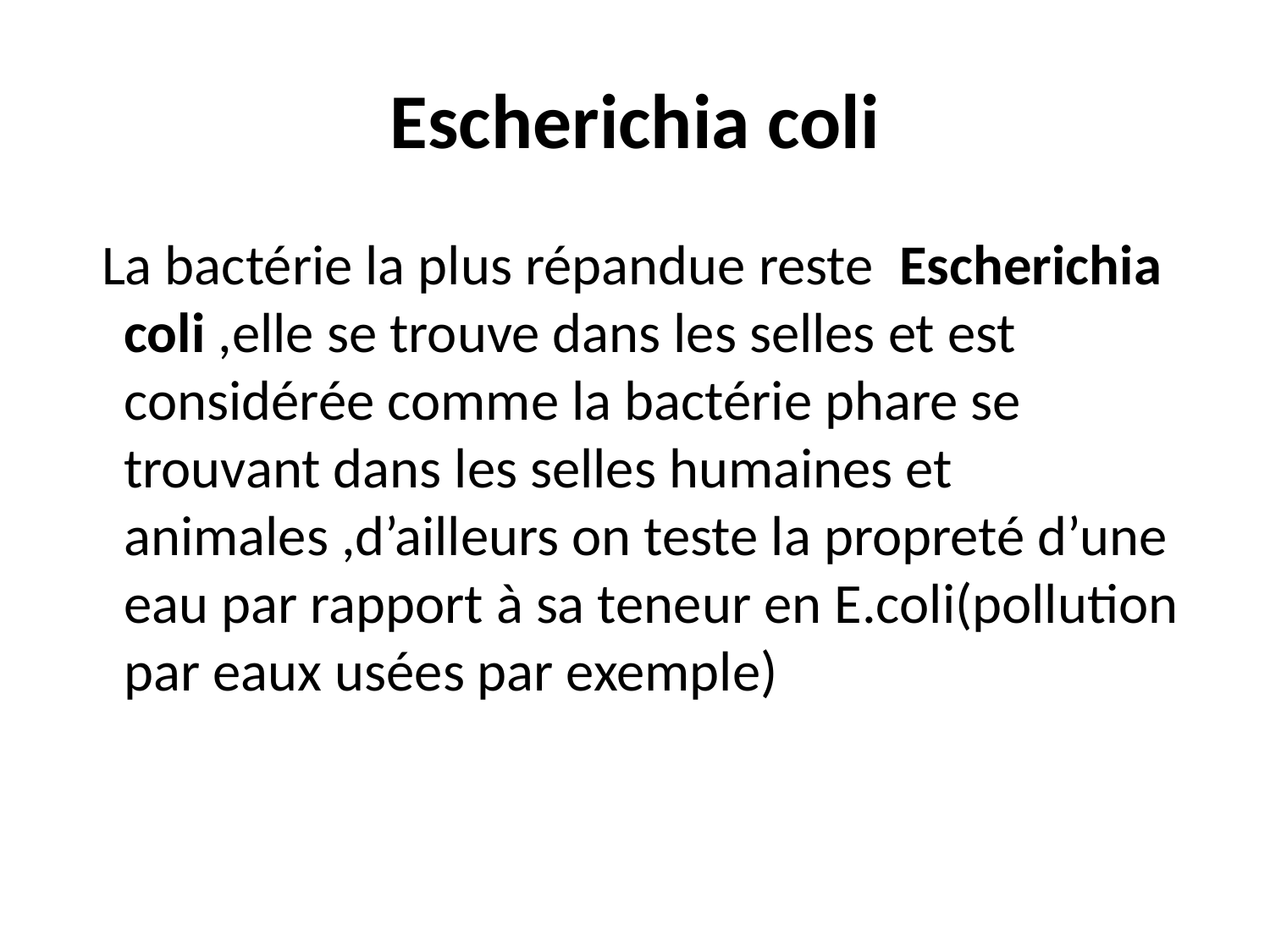

# Escherichia coli
  La bactérie la plus répandue reste  Escherichia coli ,elle se trouve dans les selles et est considérée comme la bactérie phare se trouvant dans les selles humaines et animales ,d’ailleurs on teste la propreté d’une eau par rapport à sa teneur en E.coli(pollution par eaux usées par exemple)